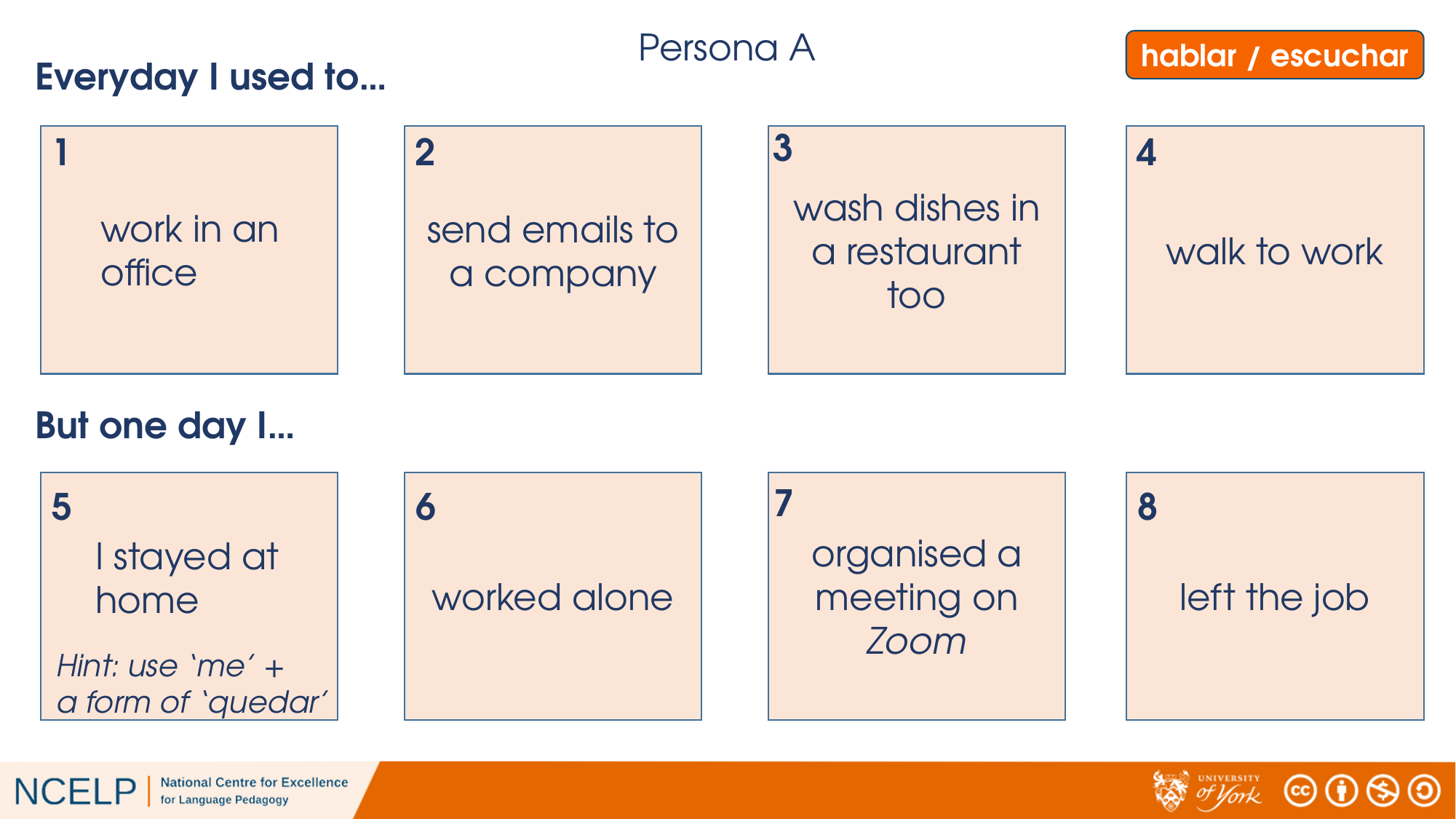

Persona A
hablar / escuchar
Everyday I used to…
3
2
1
4

send emails to a company
wash dishes in a restaurant too
walk to work
work in an office
But one day I…

worked alone
organised a meeting on Zoom
left the job
7
6
5
8
I stayed at home
Hint: use ‘me’ +
a form of ‘quedar’
# hablar